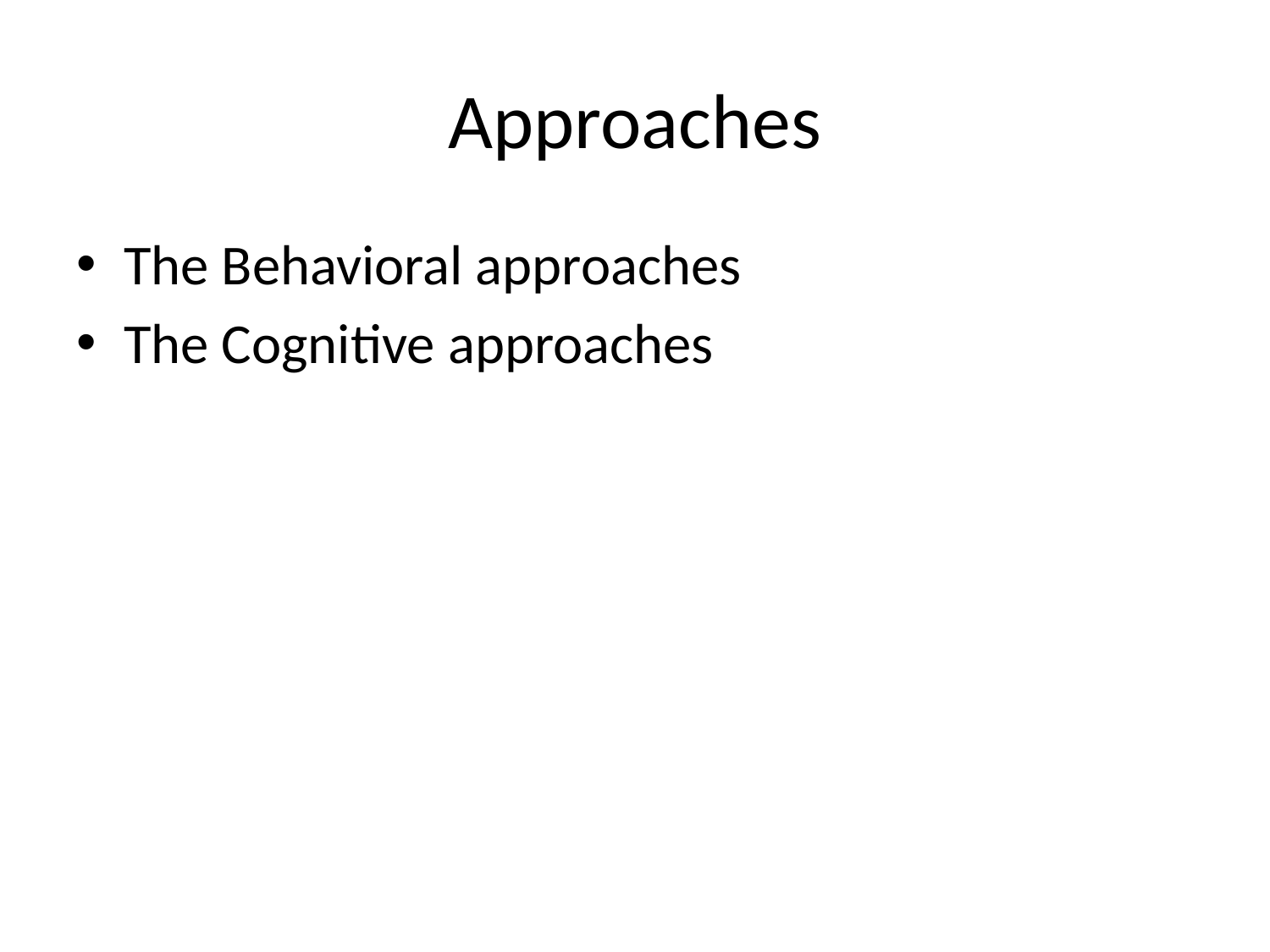

# Approaches
The Behavioral approaches
The Cognitive approaches